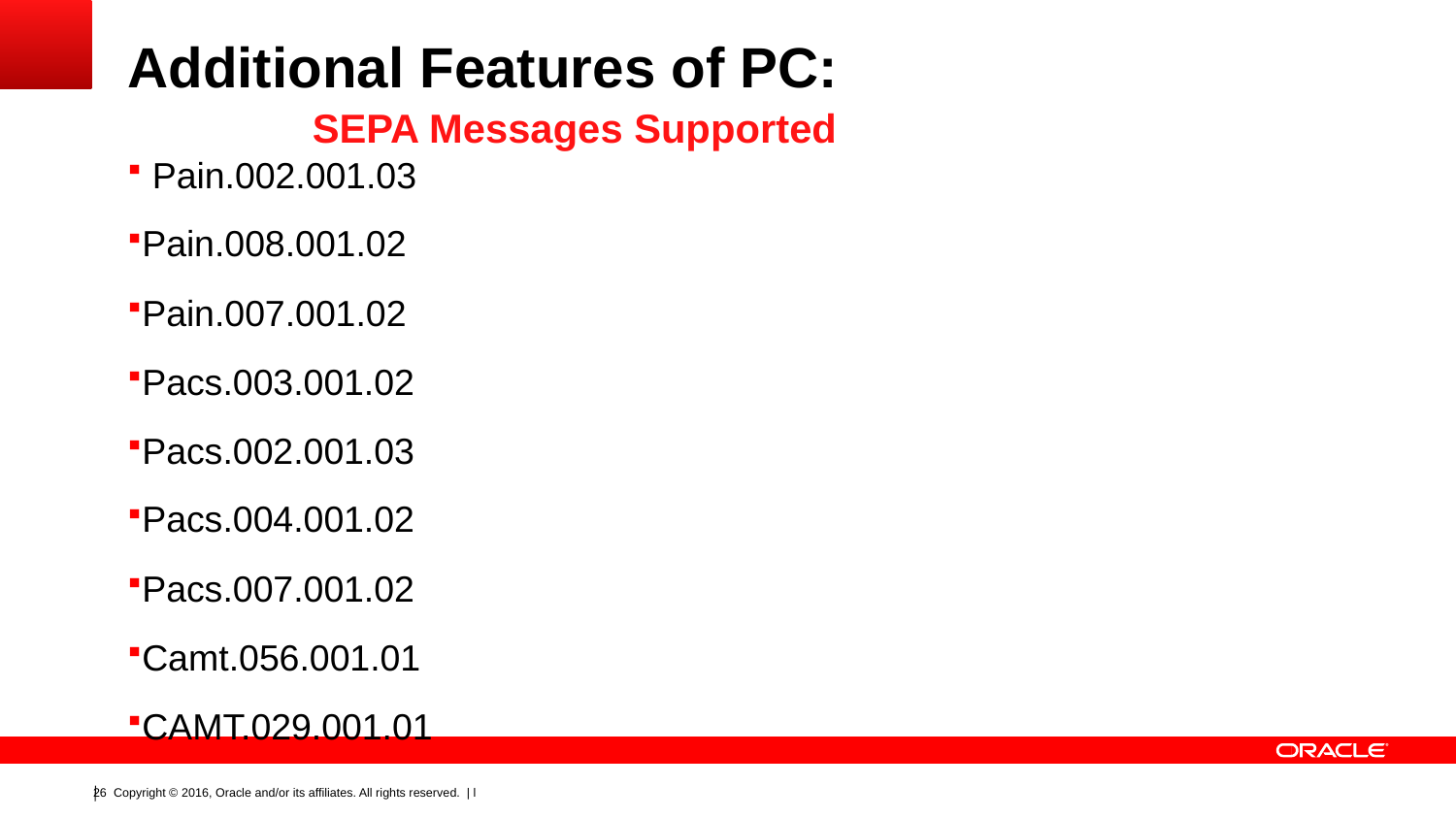

# Additional Features of PC:
SEPA Messages Supported
 Pain.002.001.03
Pain.008.001.02
Pain.007.001.02
Pacs.003.001.02
Pacs.002.001.03
Pacs.004.001.02
Pacs.007.001.02
Camt.056.001.01
CAMT.029.001.01